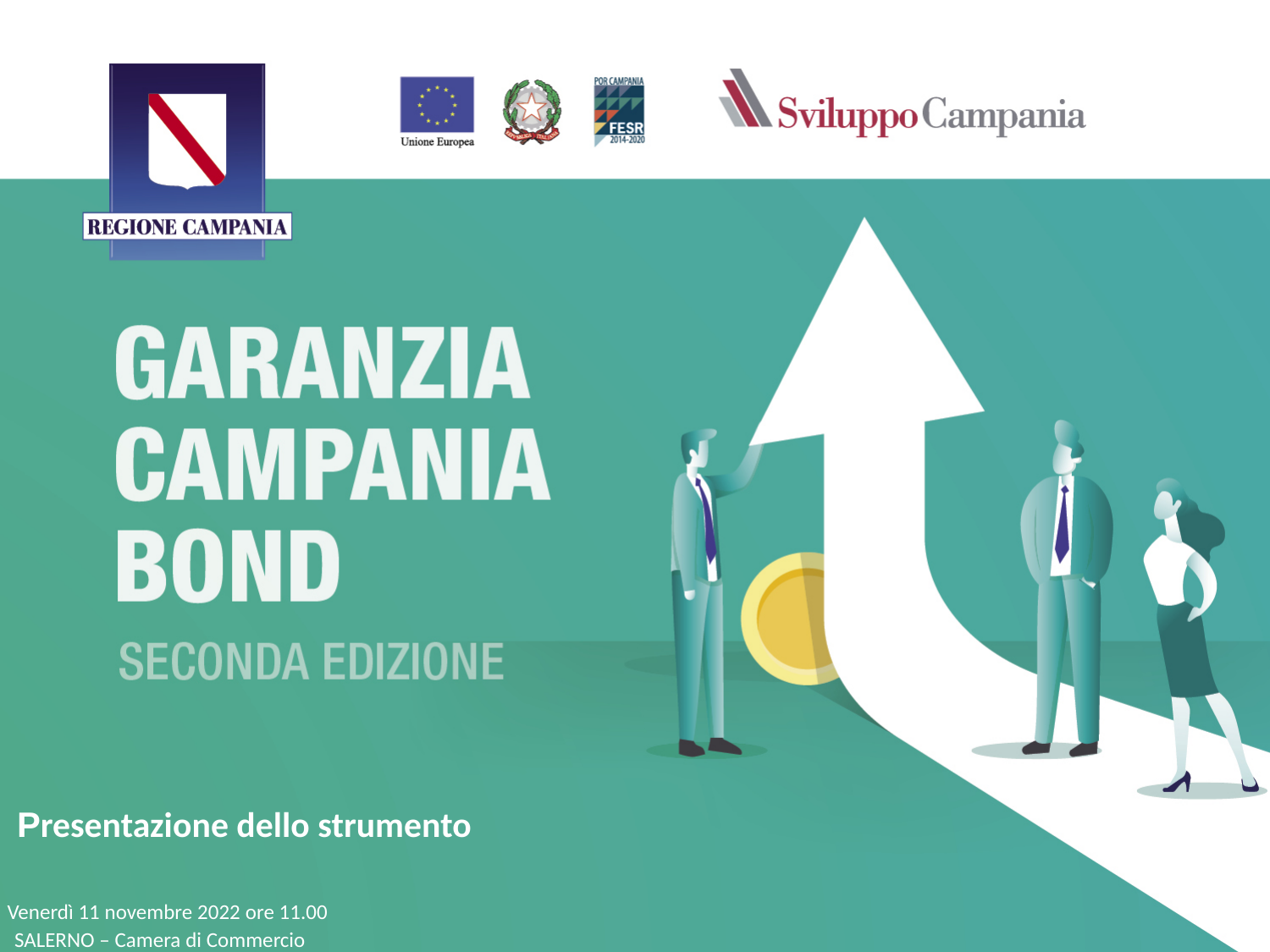

# Presentazione dello strumento Venerdì 11 novembre 2022 ore 11.00 SALERNO – Camera di Commercio
1